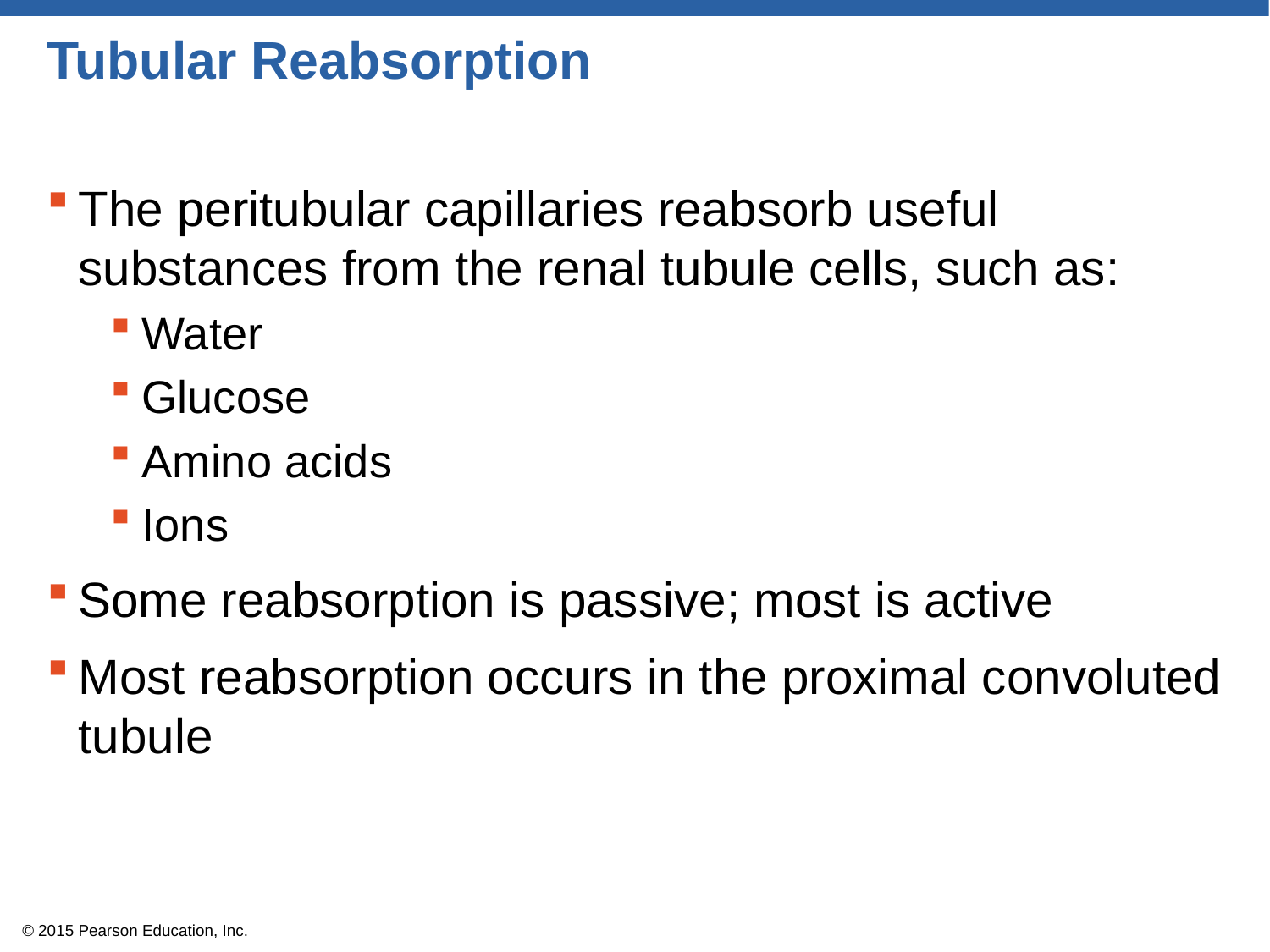

# Tubular Reabsorption
The peritubular capillaries reabsorb useful substances from the renal tubule cells, such as:
Water
Glucose
Amino acids
Ions
Some reabsorption is passive; most is active
Most reabsorption occurs in the proximal convoluted tubule
© 2015 Pearson Education, Inc.